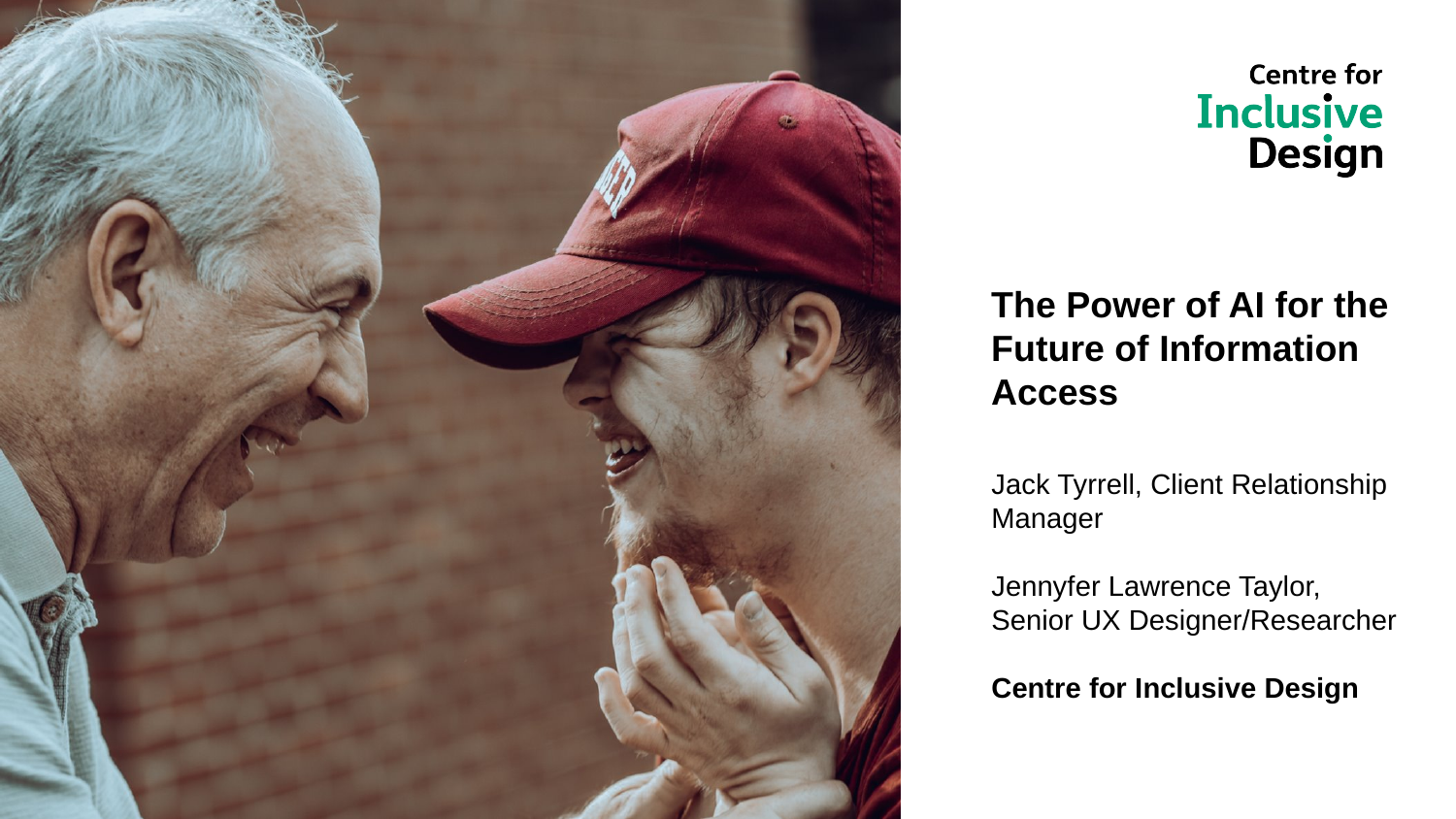

# The Power of AI for the Future of Information Access
Jack Tyrrell, Client Relationship Manager

Jennyfer Lawrence Taylor, Senior UX Designer/Researcher

Centre for Inclusive Design